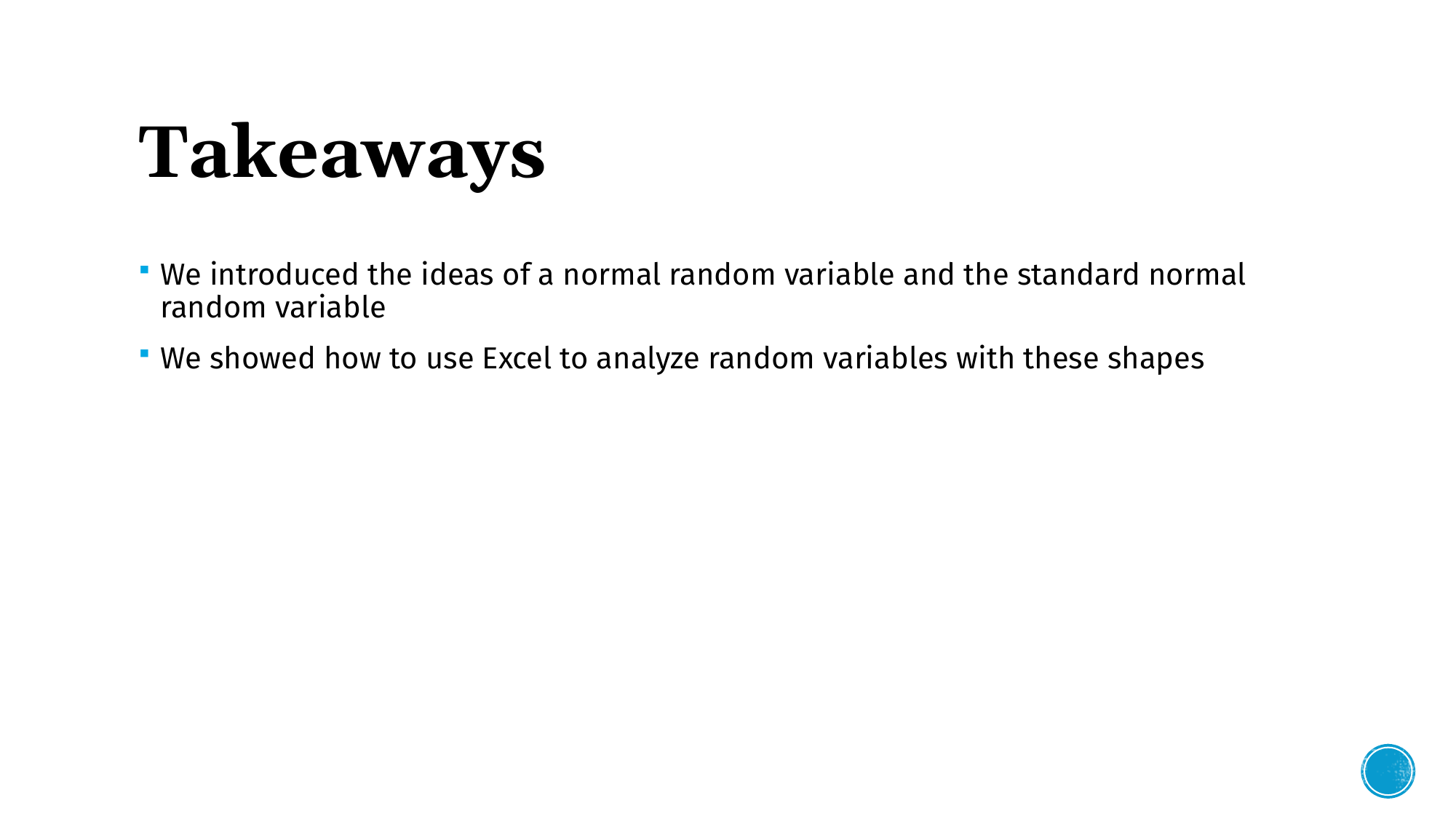

# Takeaways
We introduced the ideas of a normal random variable and the standard normal random variable
We showed how to use Excel to analyze random variables with these shapes